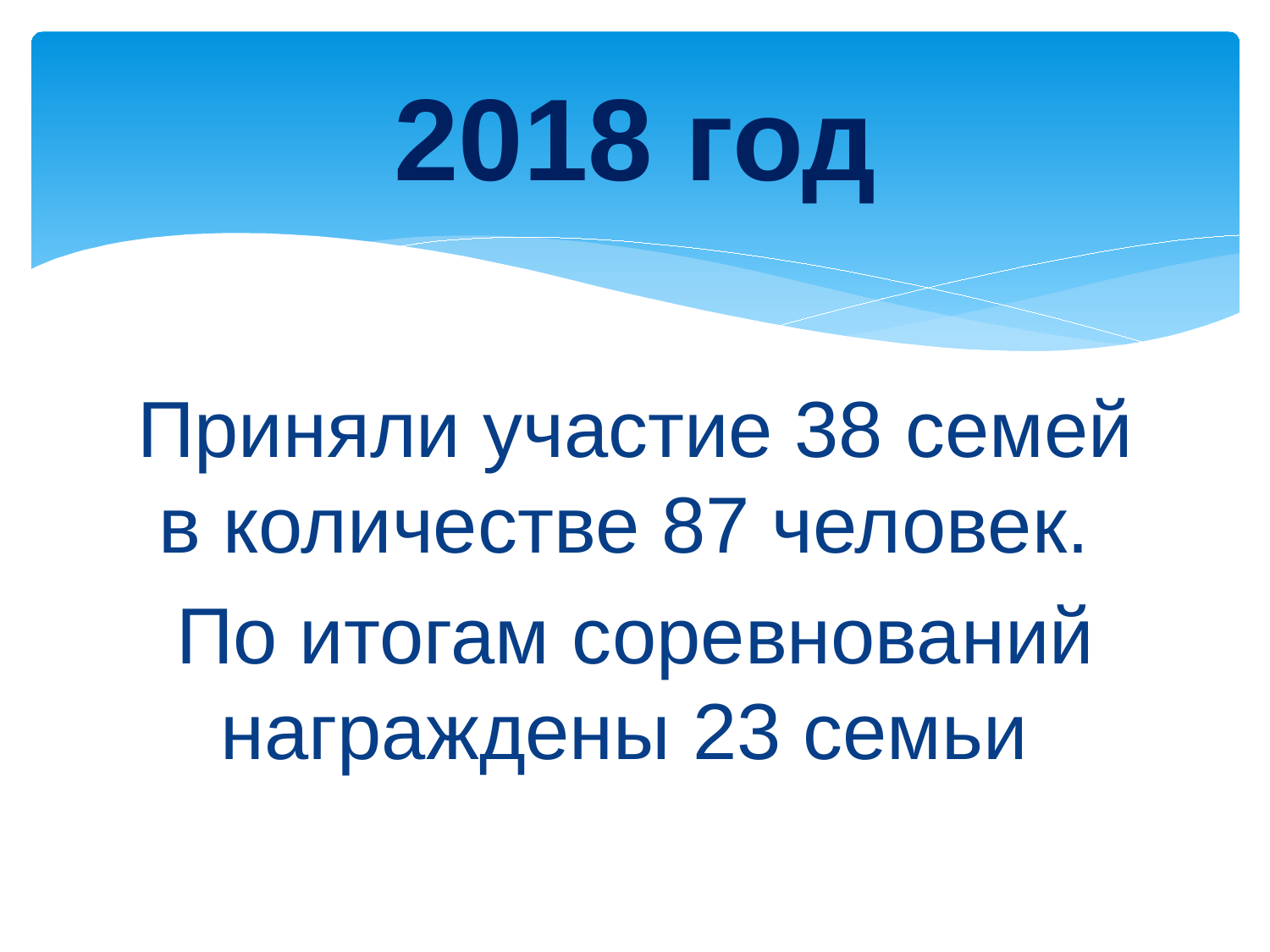

# 2018 год
Приняли участие 38 семей в количестве 87 человек.
По итогам соревнований награждены 23 семьи